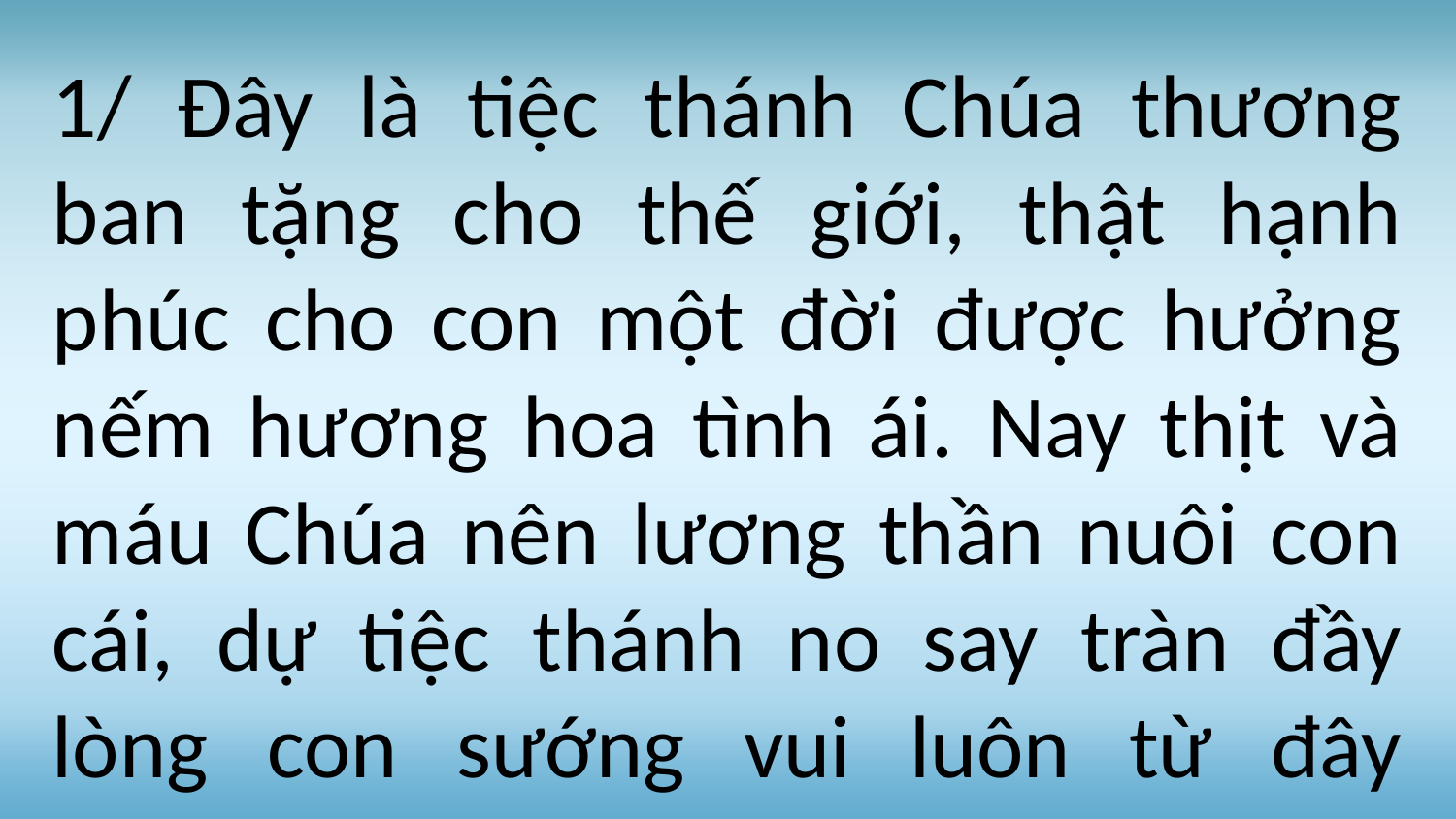

1/ Đây là tiệc thánh Chúa thương ban tặng cho thế giới, thật hạnh phúc cho con một đời được hưởng nếm hương hoa tình ái. Nay thịt và máu Chúa nên lương thần nuôi con cái, dự tiệc thánh no say tràn đầy lòng con sướng vui luôn từ đây